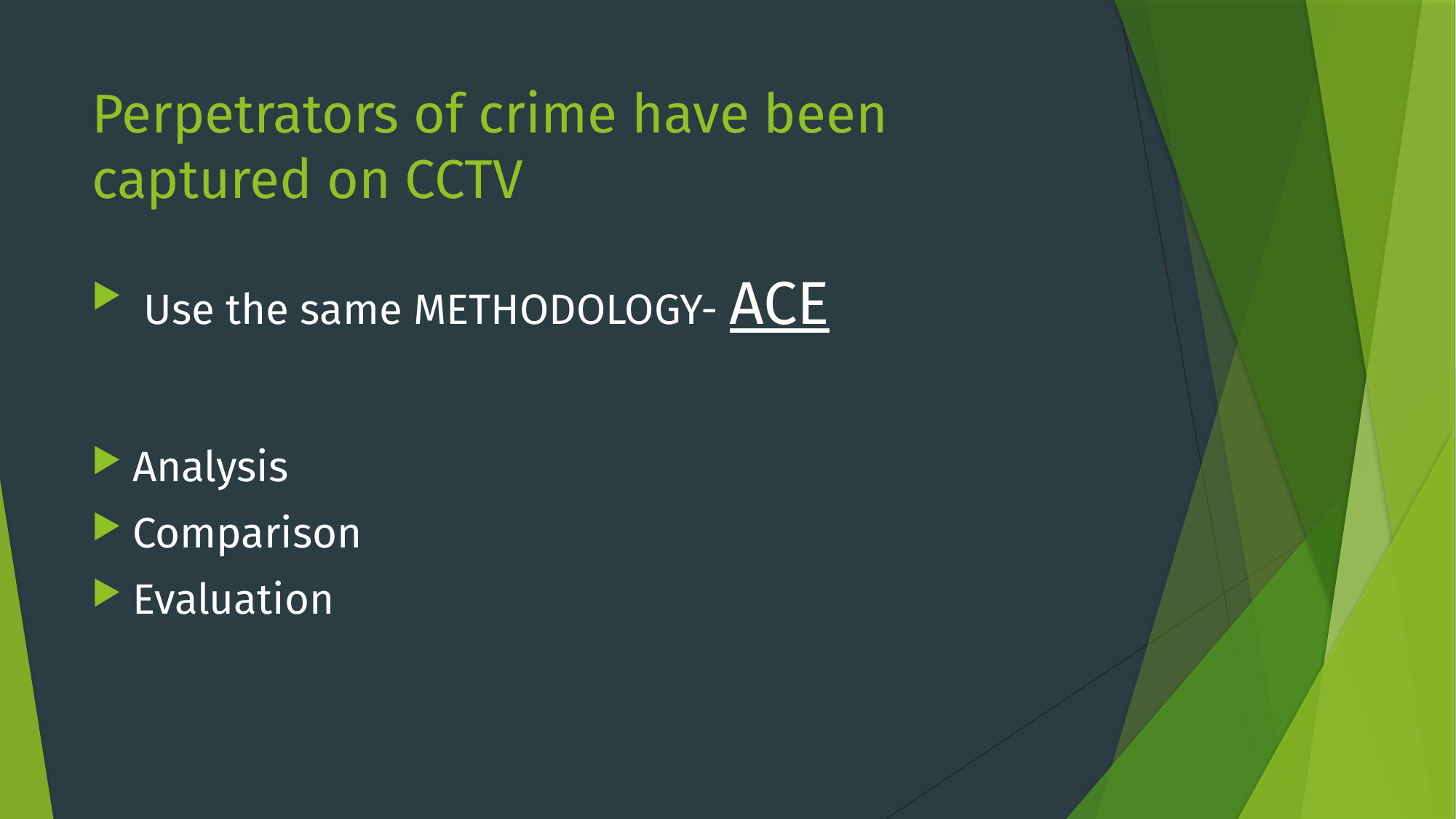

# Perpetrators of crime have been captured on CCTV
 Use the same METHODOLOGY- ACE

Analysis
Comparison
Evaluation